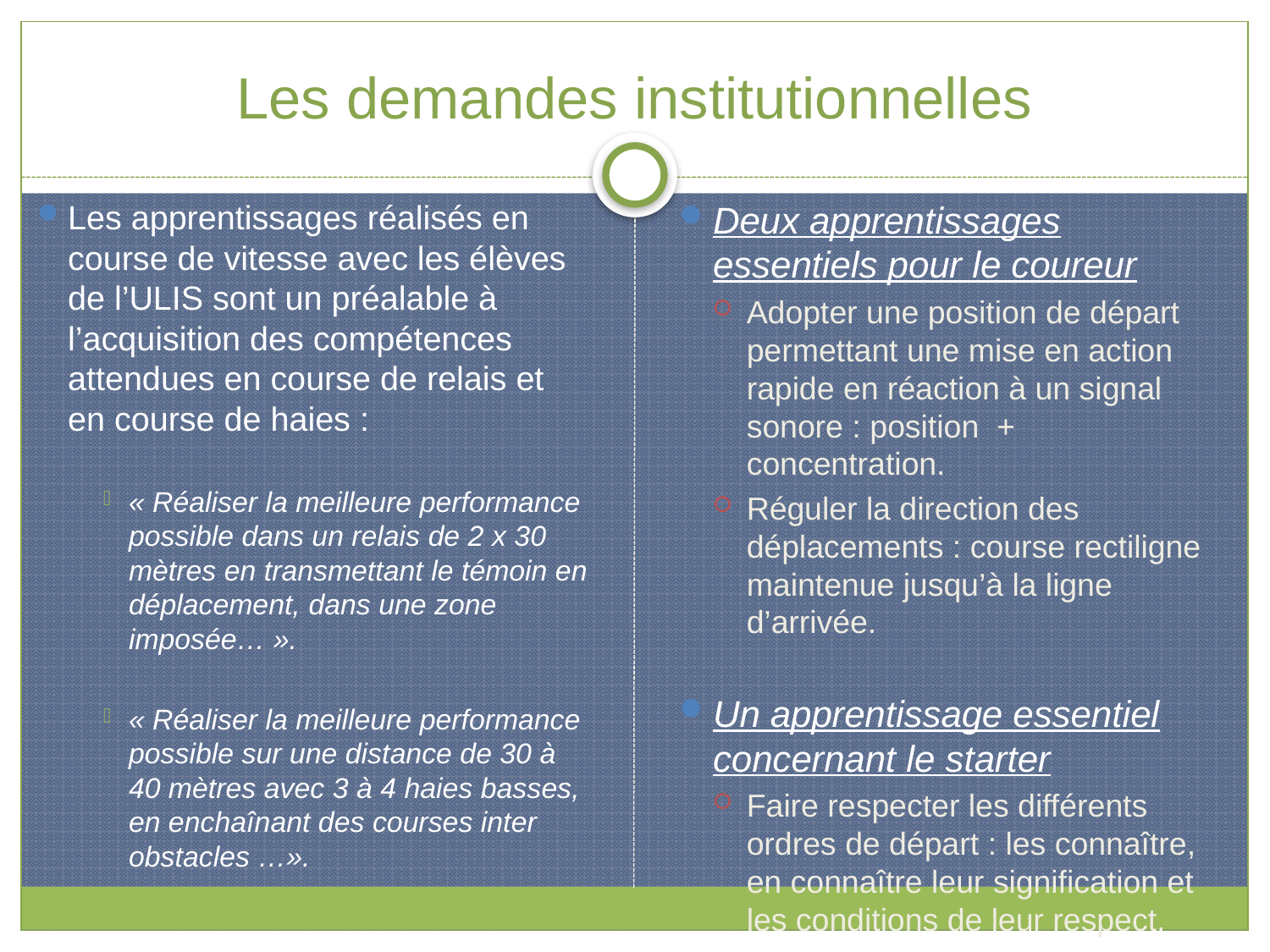

# Les demandes institutionnelles
Les apprentissages réalisés en course de vitesse avec les élèves de l’ULIS sont un préalable à l’acquisition des compétences attendues en course de relais et en course de haies :

« Réaliser la meilleure performance possible dans un relais de 2 x 30 mètres en transmettant le témoin en déplacement, dans une zone imposée… ».

« Réaliser la meilleure performance possible sur une distance de 30 à 40 mètres avec 3 à 4 haies basses, en enchaînant des courses inter obstacles …».

Deux apprentissages essentiels pour le coureur
Adopter une position de départ permettant une mise en action rapide en réaction à un signal sonore : position  + concentration.
Réguler la direction des déplacements : course rectiligne maintenue jusqu’à la ligne d’arrivée.

Un apprentissage essentiel concernant le starter
Faire respecter les différents ordres de départ : les connaître, en connaître leur signification et les conditions de leur respect.